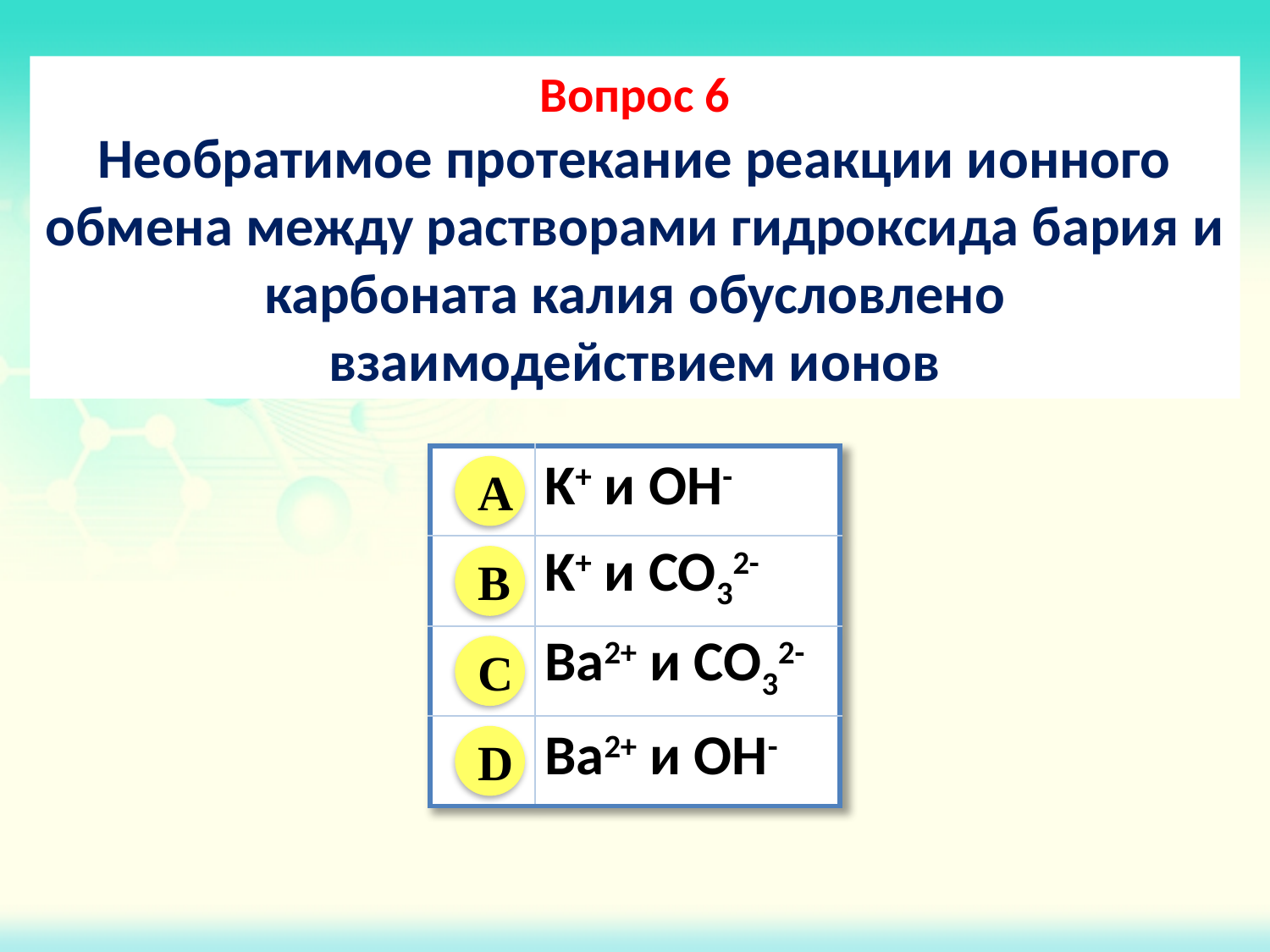

Вопрос 6
Необратимое протекание реакции ионного обмена между растворами гидроксида бария и карбоната калия обусловлено взаимодействием ионов
|  | K+ и OH- |
| --- | --- |
|  | K+ и CO32- |
|  | Ba2+ и CO32- |
|  | Ba2+ и OH- |
A
B
C
D